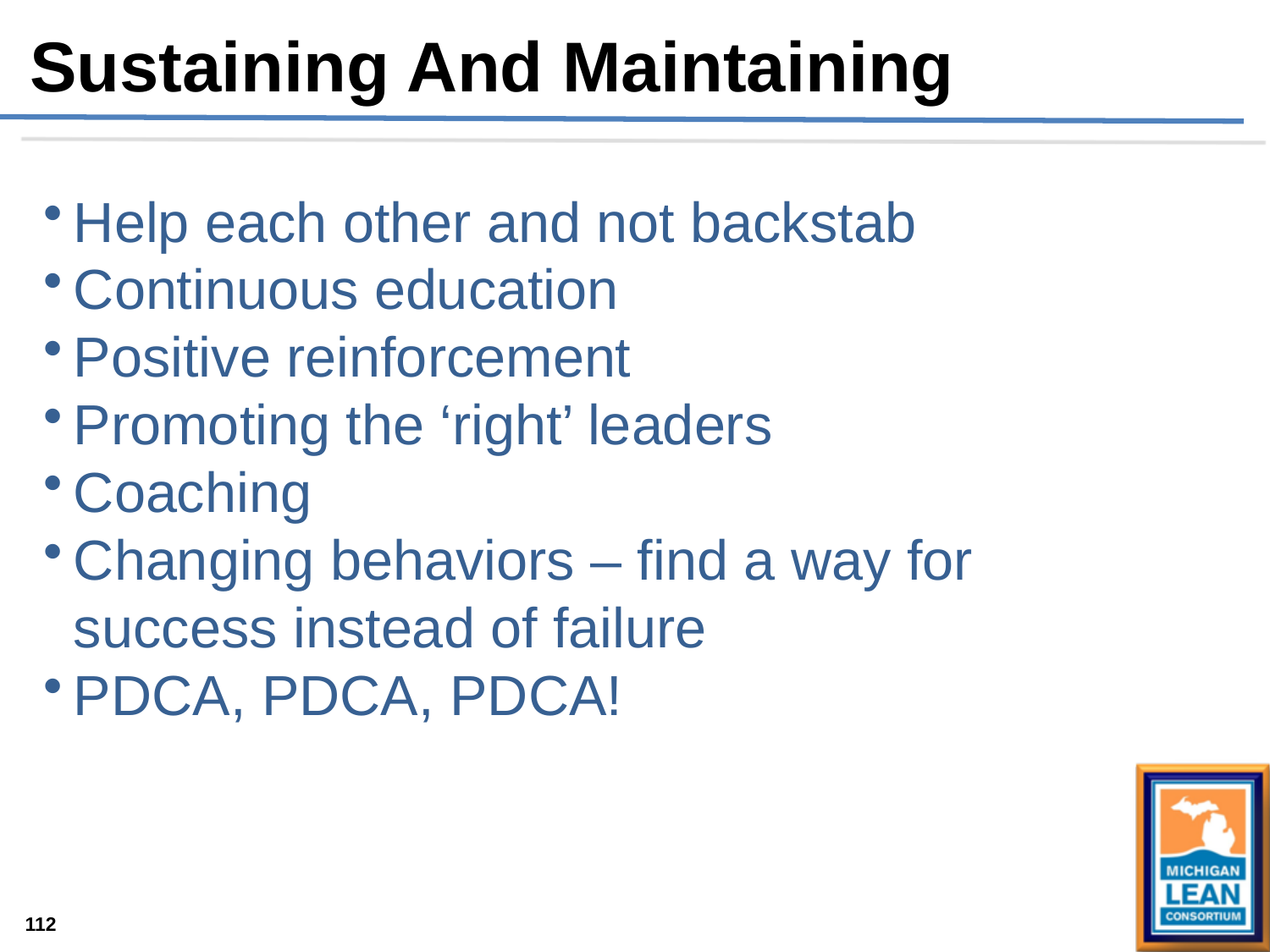

Sustaining And Maintaining
Help each other and not backstab
Continuous education
Positive reinforcement
Promoting the ‘right’ leaders
Coaching
Changing behaviors – find a way for success instead of failure
PDCA, PDCA, PDCA!
112